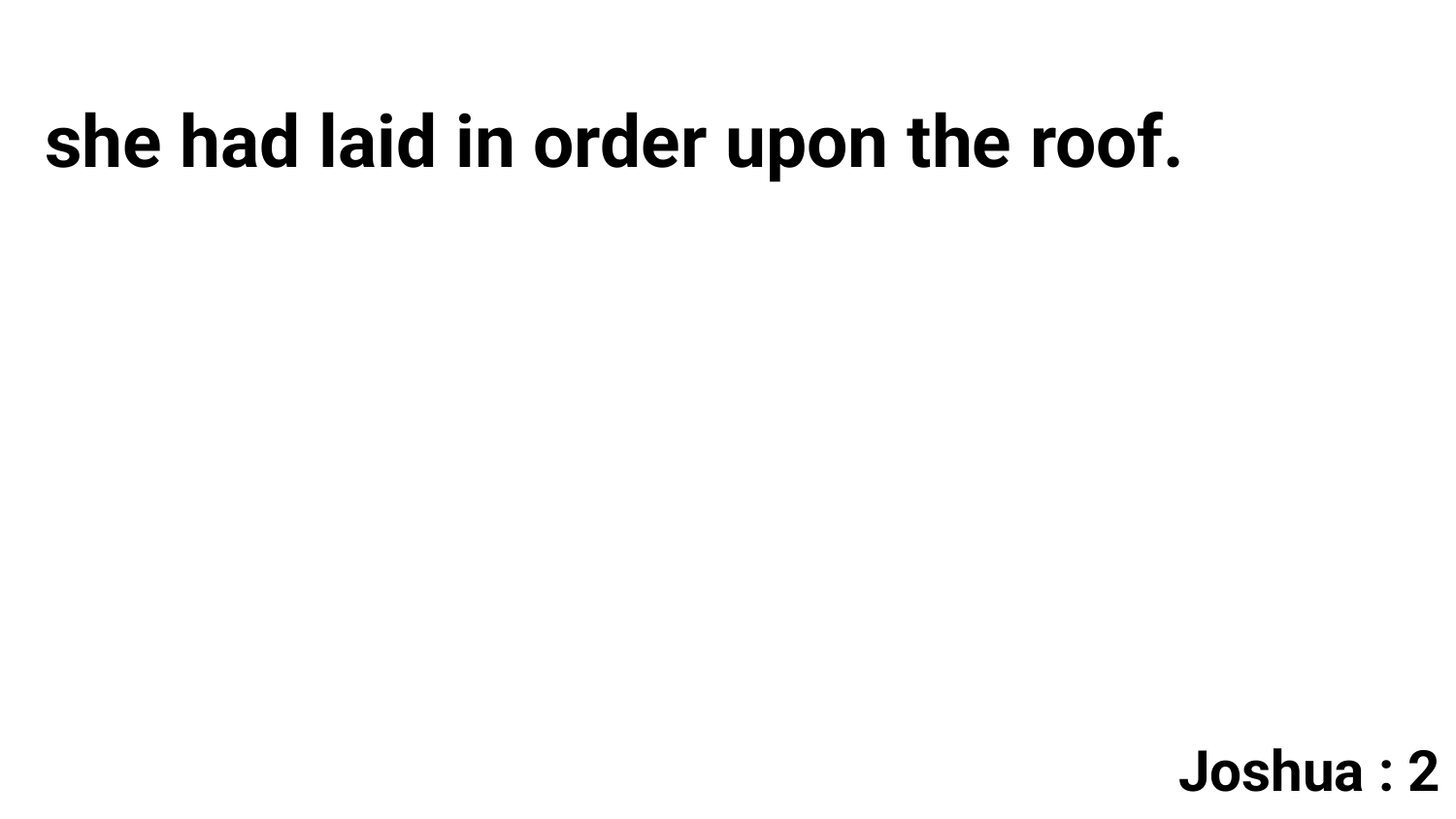

she had laid in order upon the roof.
Joshua : 2